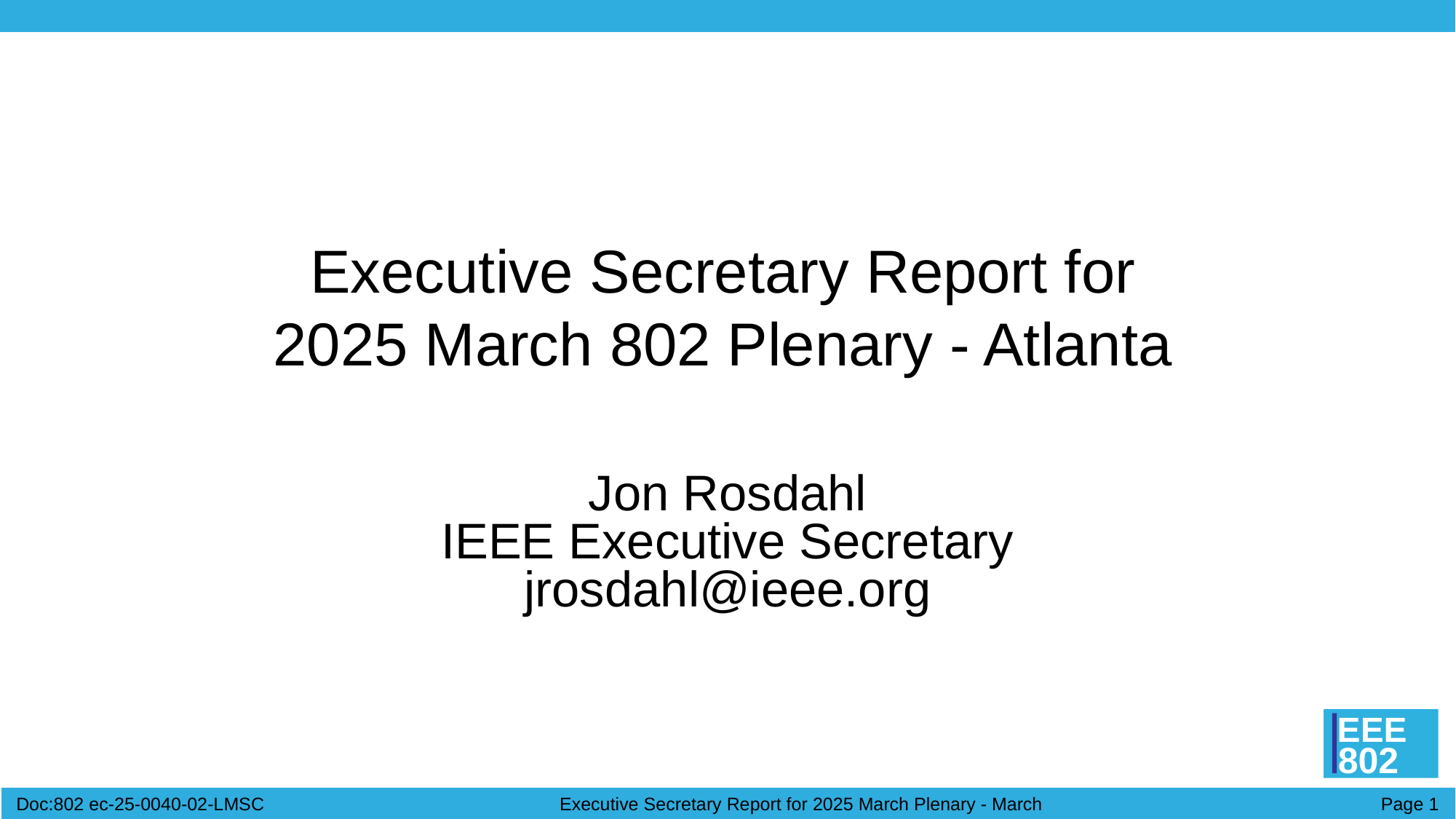

# Executive Secretary Report for 2025 March 802 Plenary - Atlanta
Jon Rosdahl
IEEE Executive Secretary
jrosdahl@ieee.org